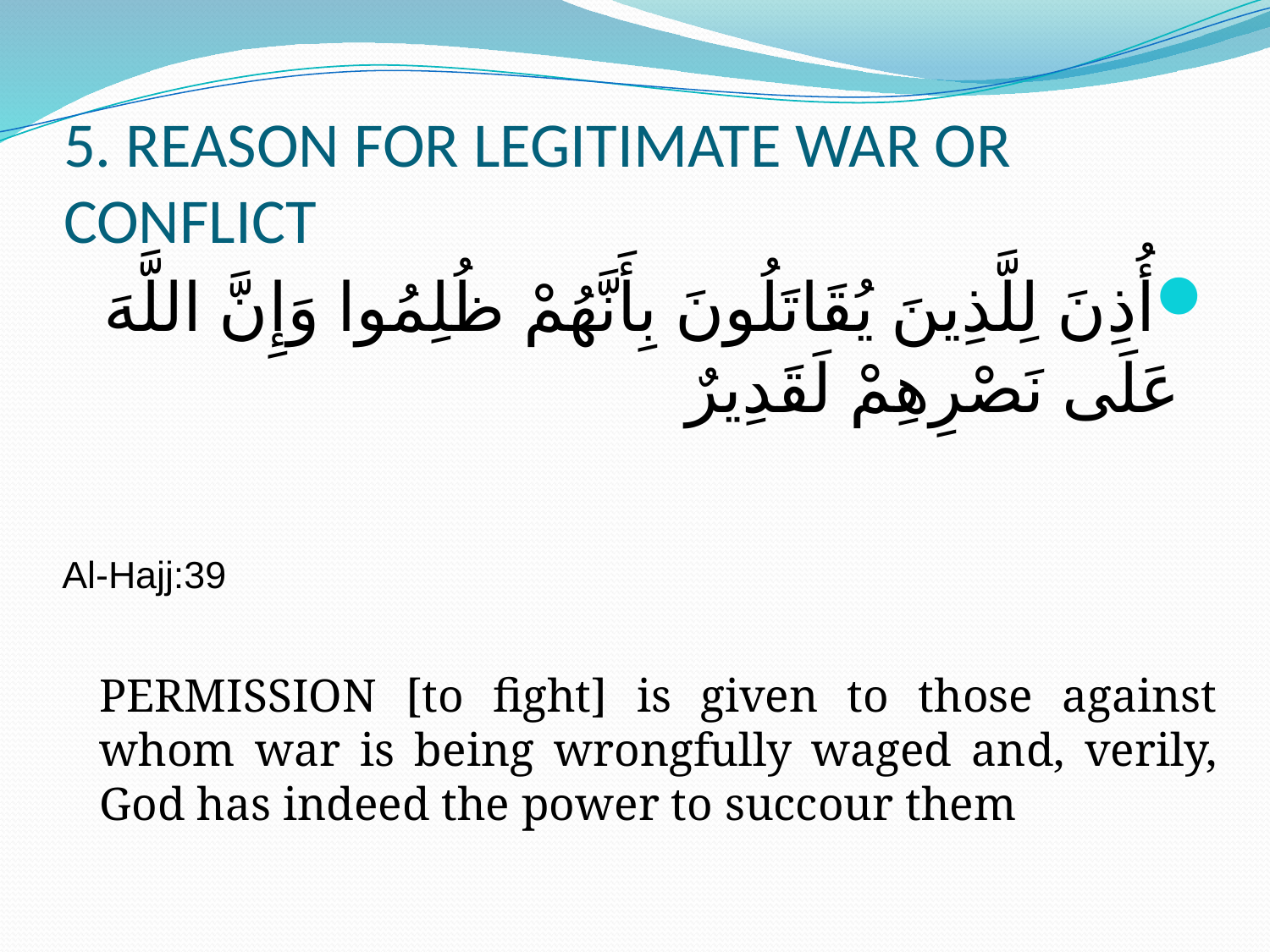

# 5. REASON FOR LEGITIMATE WAR OR CONFLICT
أُذِنَ لِلَّذِينَ يُقَاتَلُونَ بِأَنَّهُمْ ظُلِمُوا وَإِنَّ اللَّهَ عَلَى نَصْرِهِمْ لَقَدِيرٌ

Al-Hajj:39

	PERMISSION [to fight] is given to those against whom war is being wrongfully waged and, verily, God has indeed the power to succour them